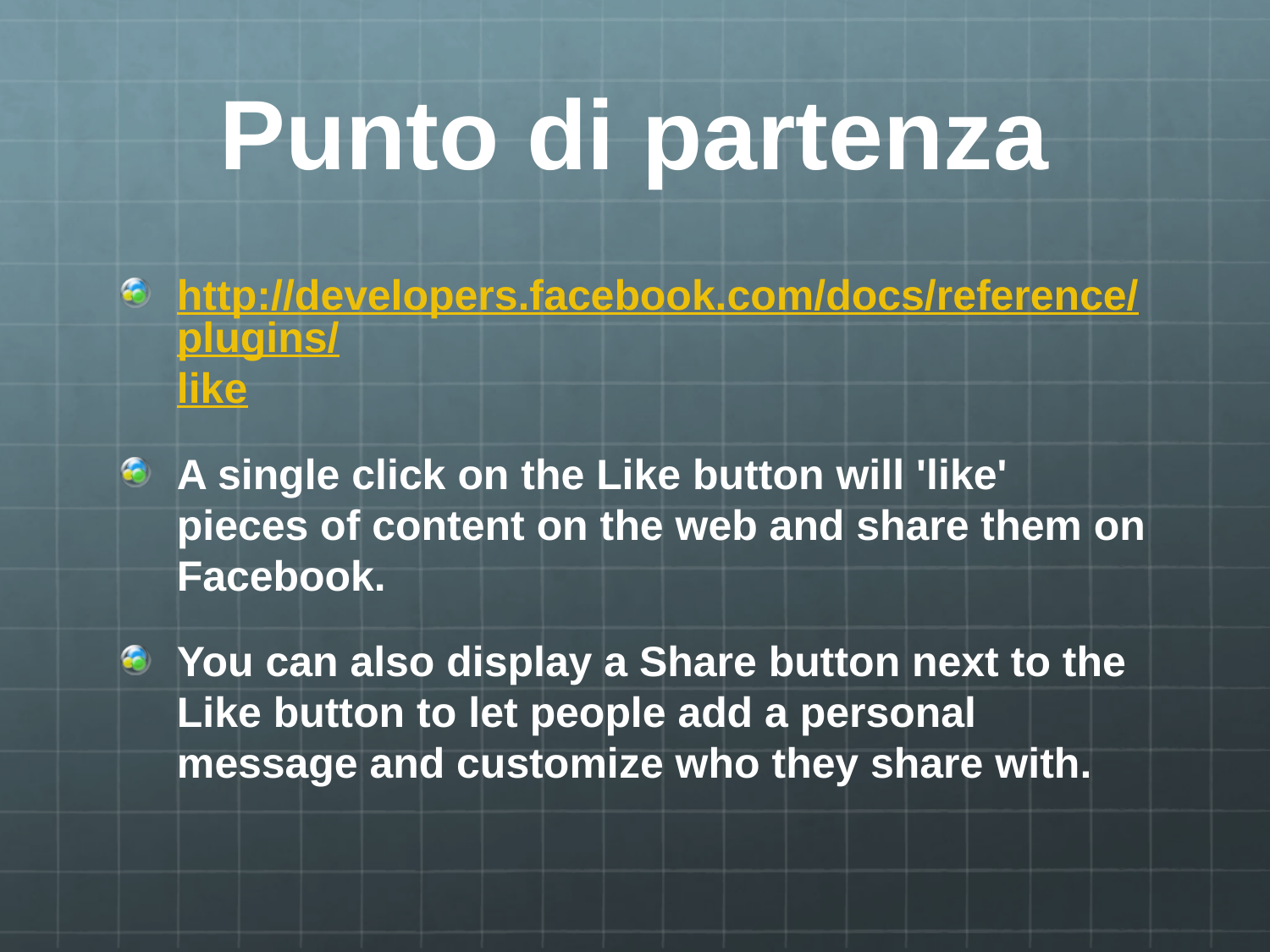

# Punto di partenza
http://developers.facebook.com/docs/reference/plugins/like
A single click on the Like button will 'like' pieces of content on the web and share them on Facebook.
You can also display a Share button next to the Like button to let people add a personal message and customize who they share with.